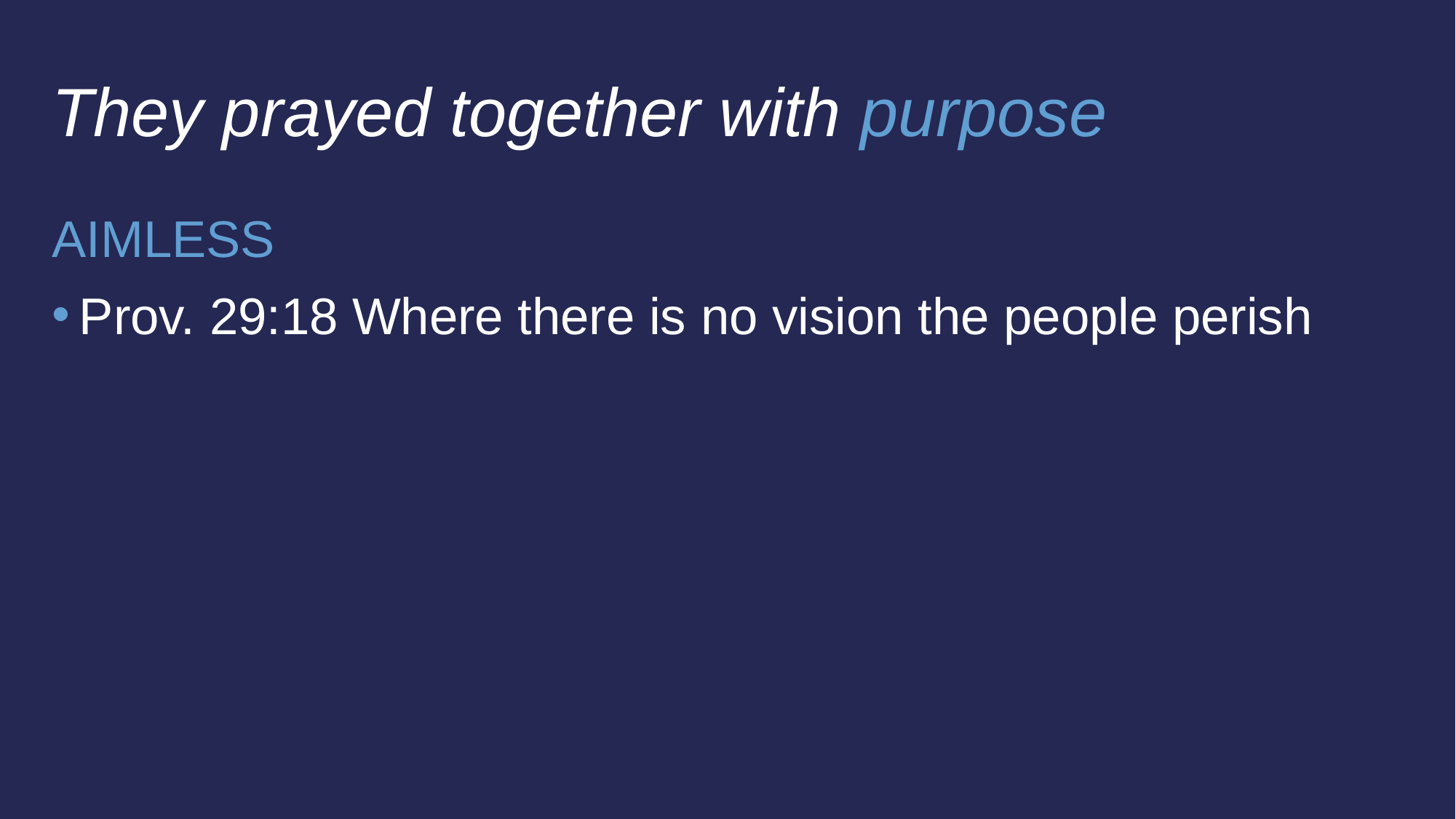

They prayed together with purpose

AIMLESS
Prov. 29:18 Where there is no vision the people perish